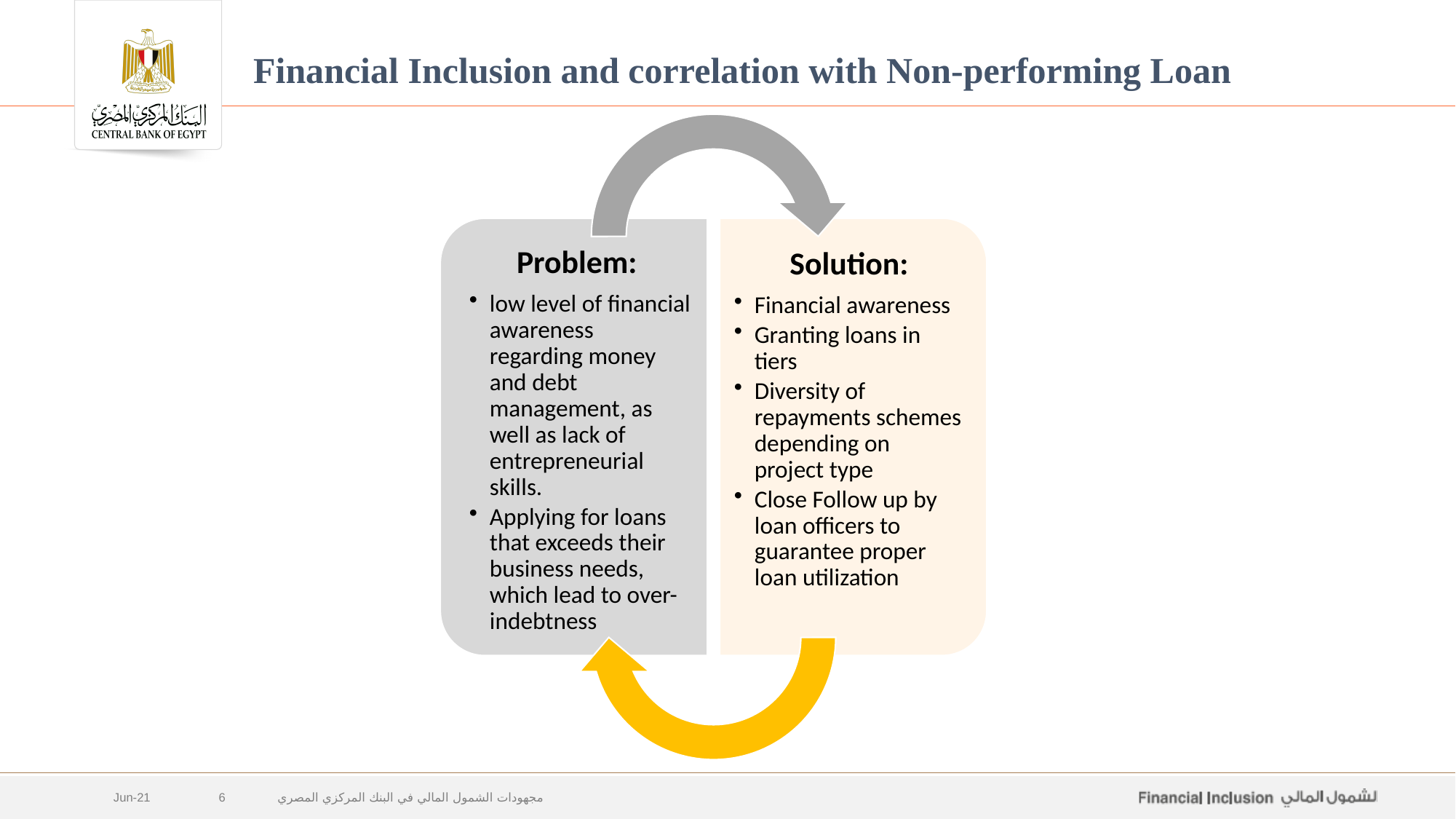

Financial Inclusion and correlation with Non-performing Loan
Problem:
low level of financial awareness regarding money and debt management, as well as lack of entrepreneurial skills.
Applying for loans that exceeds their business needs, which lead to over-indebtness
Solution:
Financial awareness
Granting loans in tiers
Diversity of repayments schemes depending on project type
Close Follow up by loan officers to guarantee proper loan utilization
Jun-21
6
مجهودات الشمول المالي في البنك المركزي المصري